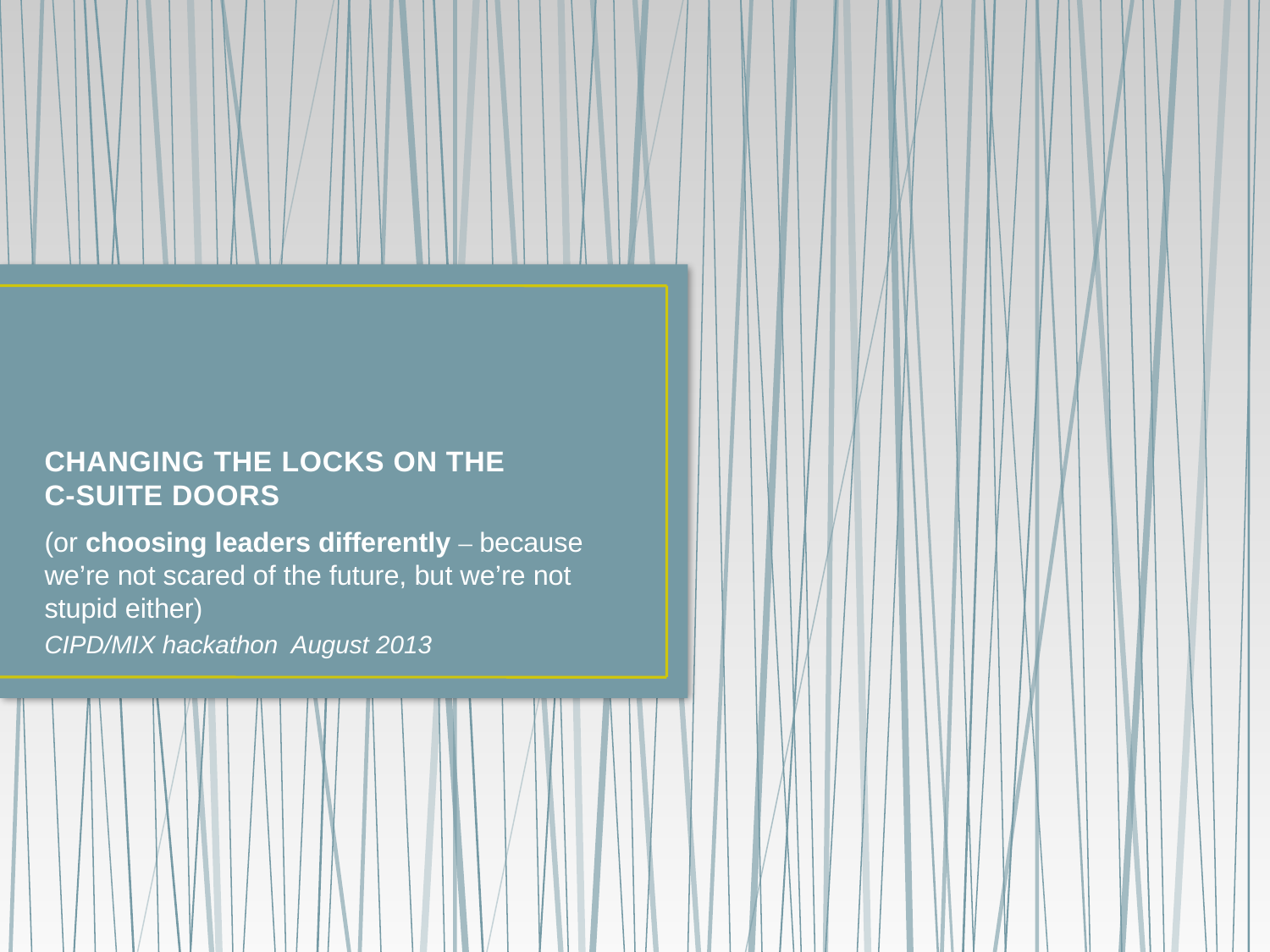

# CHANGING THE LOCKS ON THE C-SUITE DOORS
(or choosing leaders differently ‒ because we’re not scared of the future, but we’re not stupid either)
CIPD/MIX hackathon  August 2013